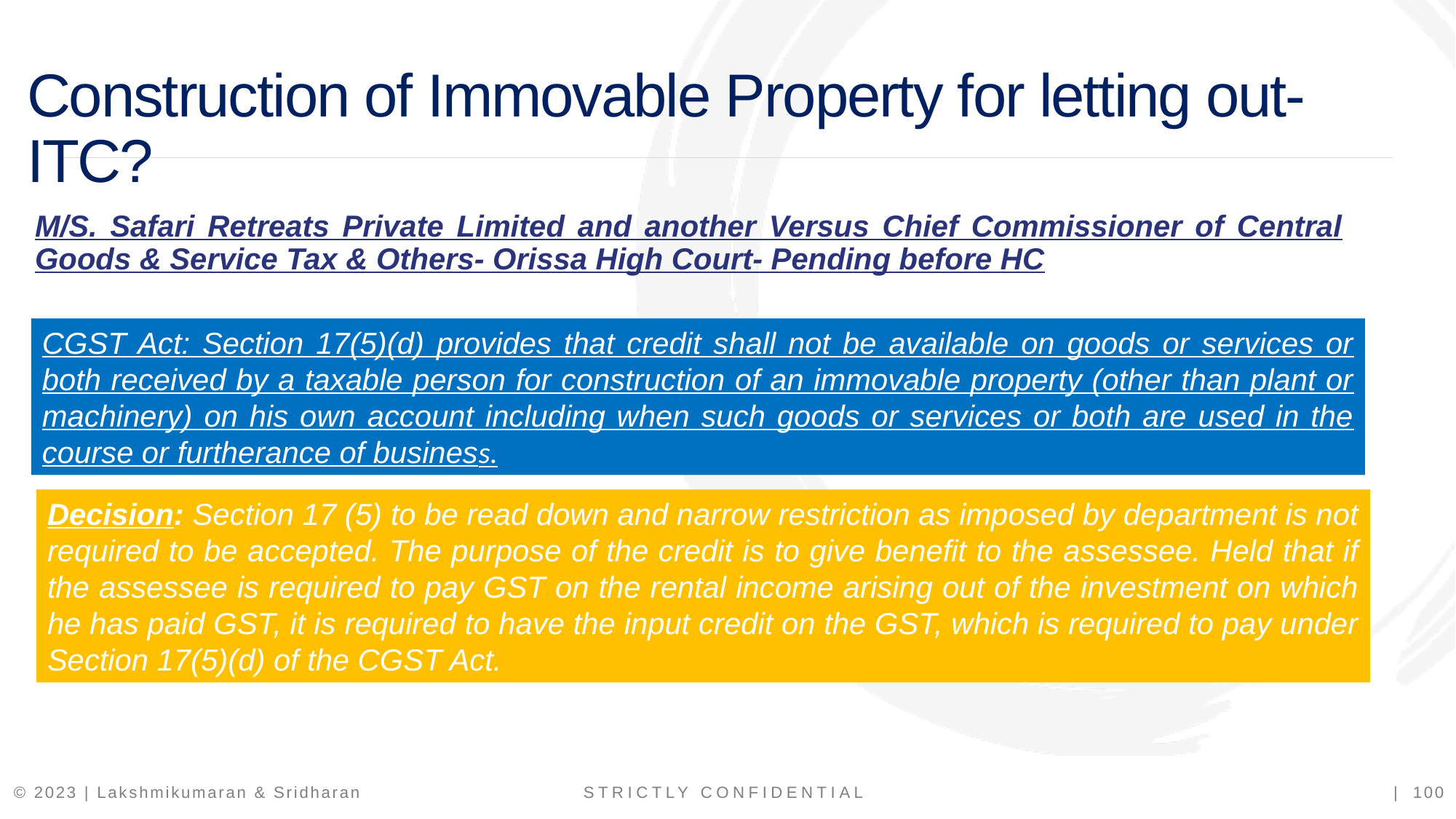

Construction of Immovable Property for letting out-ITC?
M/S. Safari Retreats Private Limited and another Versus Chief Commissioner of Central Goods & Service Tax & Others- Orissa High Court- Pending before HC

CGST Act: Section 17(5)(d) provides that credit shall not be available on goods or services or both received by a taxable person for construction of an immovable property (other than plant or machinery) on his own account including when such goods or services or both are used in the course or furtherance of business.
Decision: Section 17 (5) to be read down and narrow restriction as imposed by department is not required to be accepted. The purpose of the credit is to give benefit to the assessee. Held that if the assessee is required to pay GST on the rental income arising out of the investment on which he has paid GST, it is required to have the input credit on the GST, which is required to pay under Section 17(5)(d) of the CGST Act.